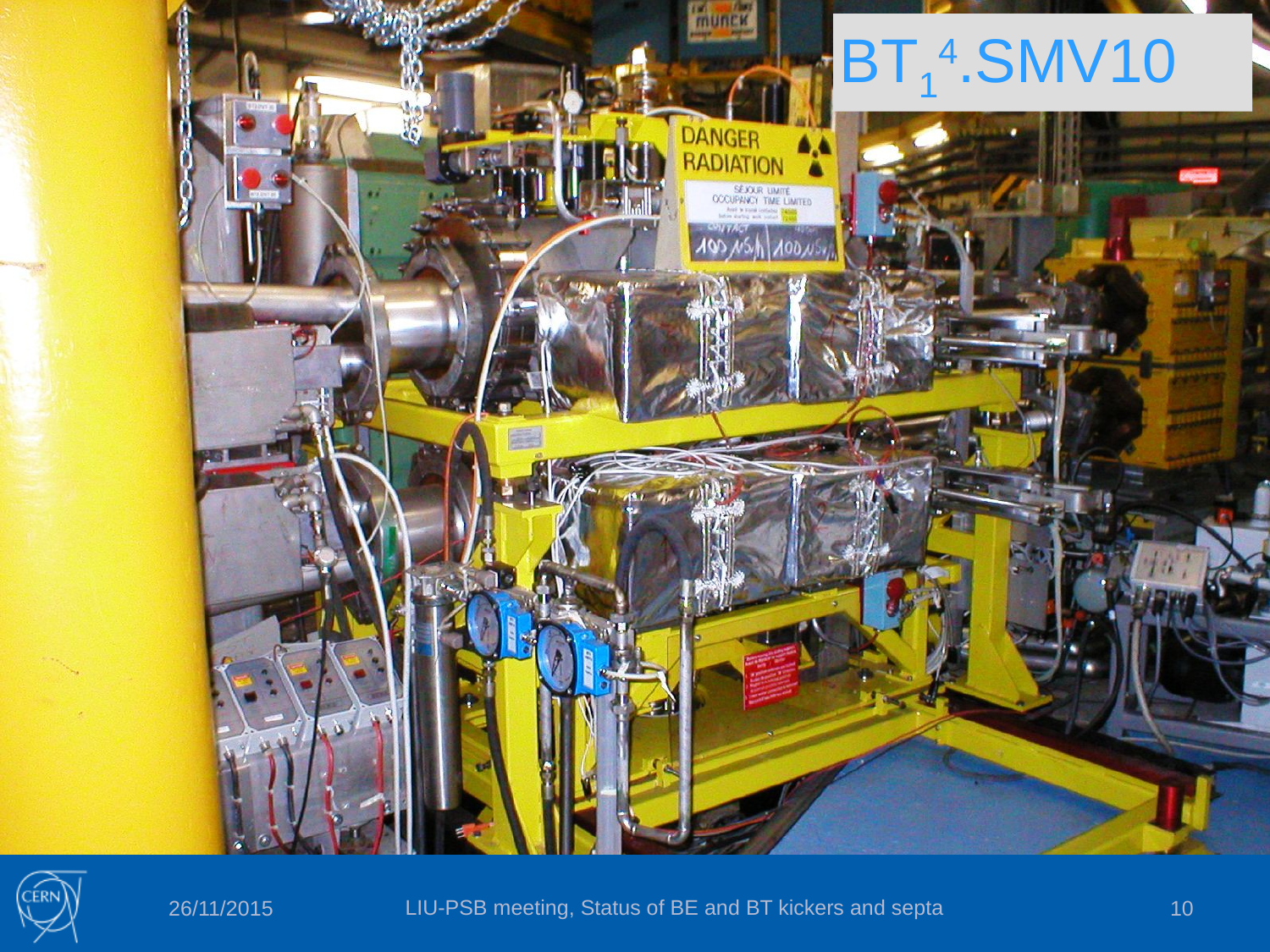

# BT14.SMV10
LIU-PSB meeting, Status of BE and BT kickers and septa
26/11/2015
10